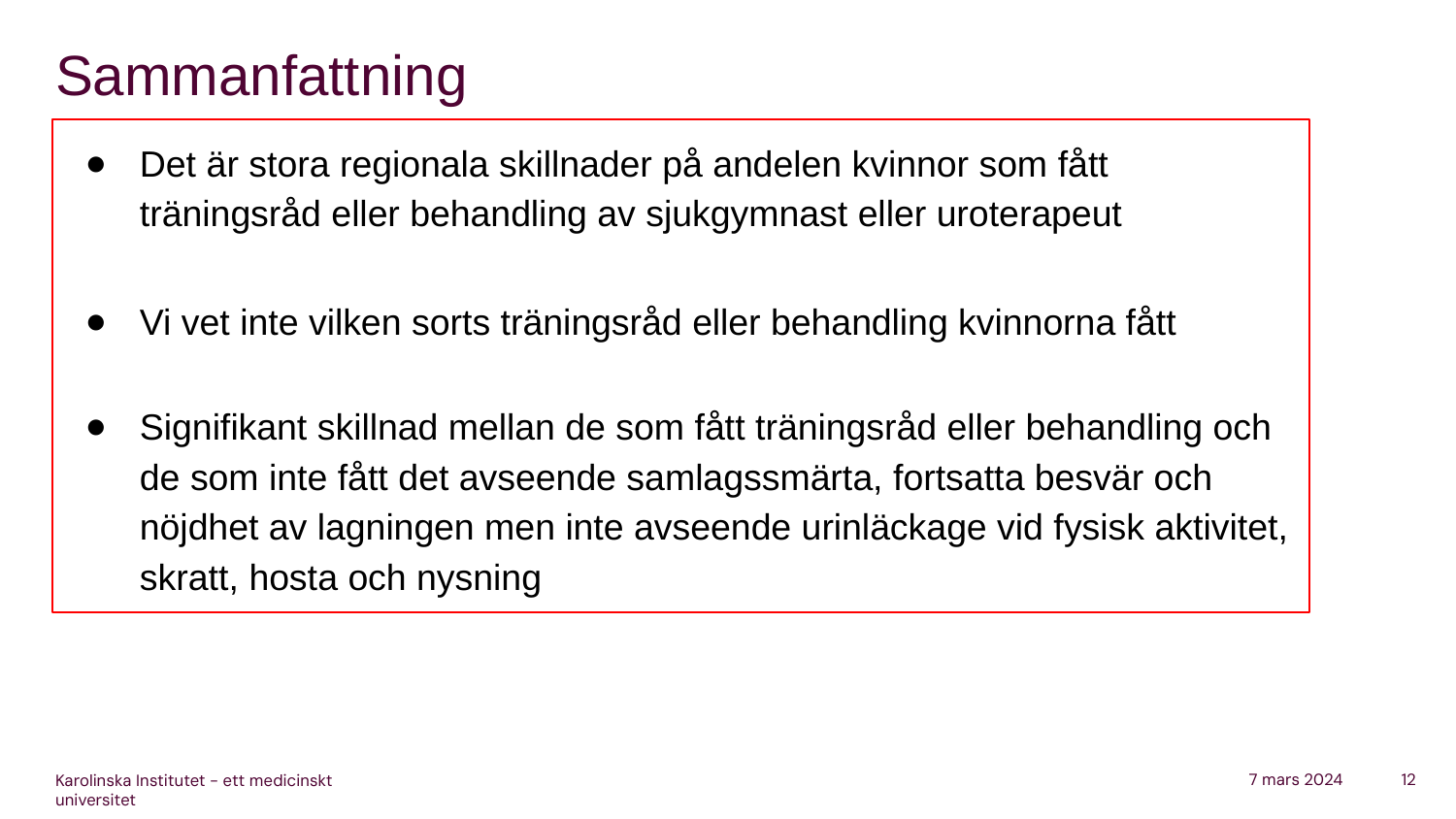

# Sammanfattning
Det är stora regionala skillnader på andelen kvinnor som fått träningsråd eller behandling av sjukgymnast eller uroterapeut

Vi vet inte vilken sorts träningsråd eller behandling kvinnorna fått

Signifikant skillnad mellan de som fått träningsråd eller behandling och de som inte fått det avseende samlagssmärta, fortsatta besvär och nöjdhet av lagningen men inte avseende urinläckage vid fysisk aktivitet, skratt, hosta och nysning
7 mars 2024
12
Karolinska Institutet - ett medicinskt universitet